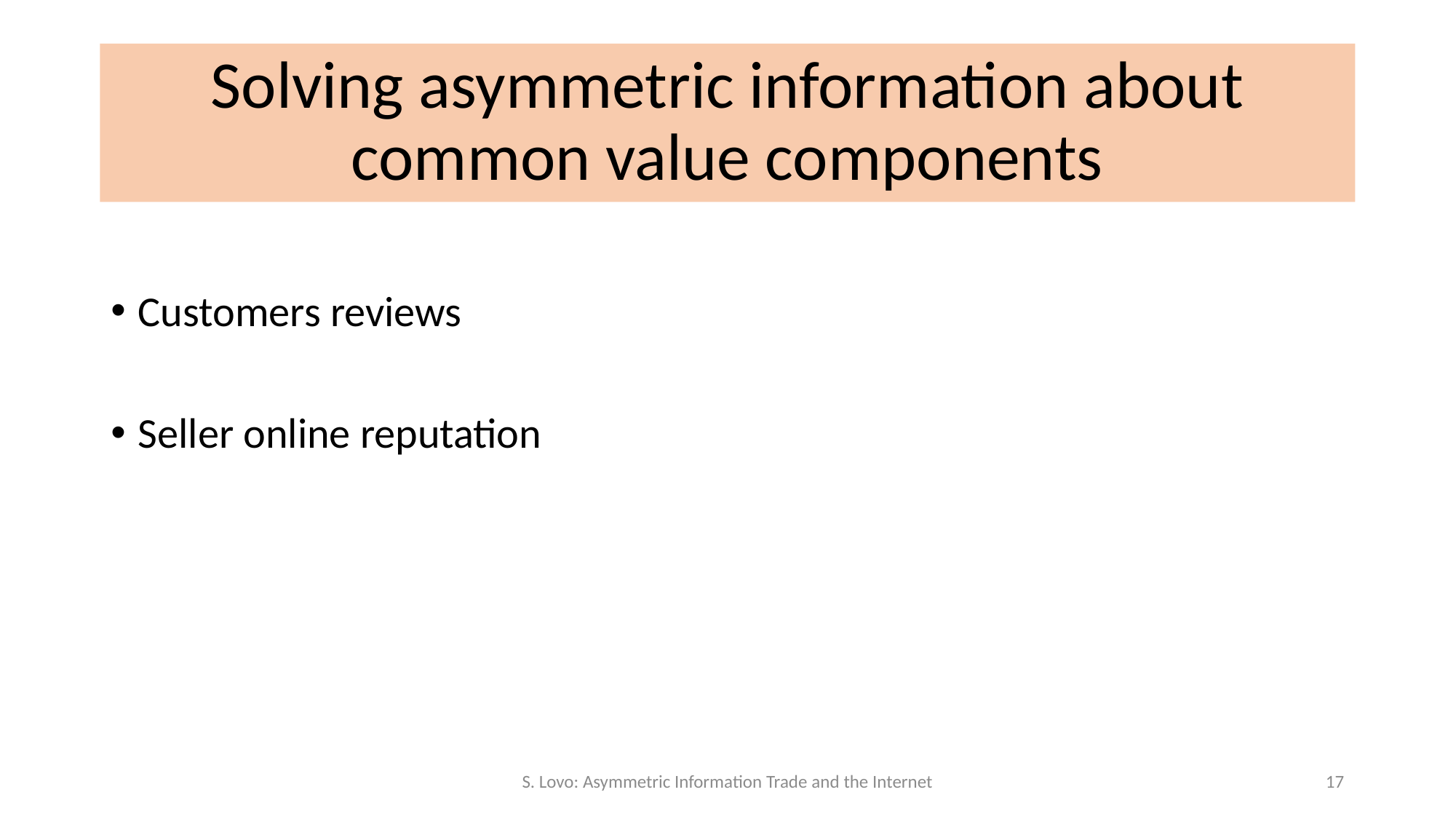

# Solving asymmetric information about common value components

Customers reviews

Seller online reputation
S. Lovo: Asymmetric Information Trade and the Internet
17